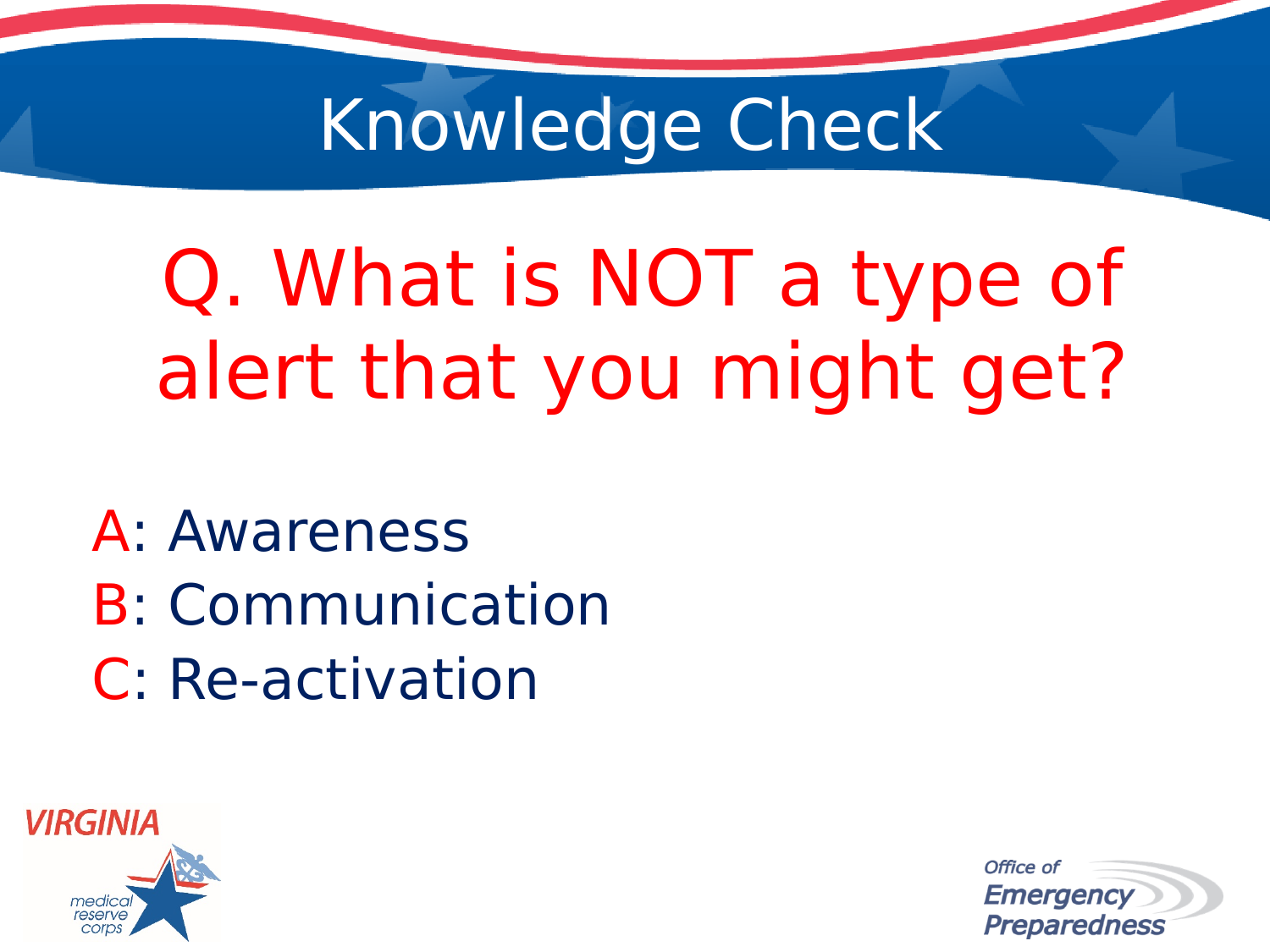

# Knowledge Check
Q. What is NOT a type of alert that you might get?

A: Awareness
B: Communication
C: Re-activation